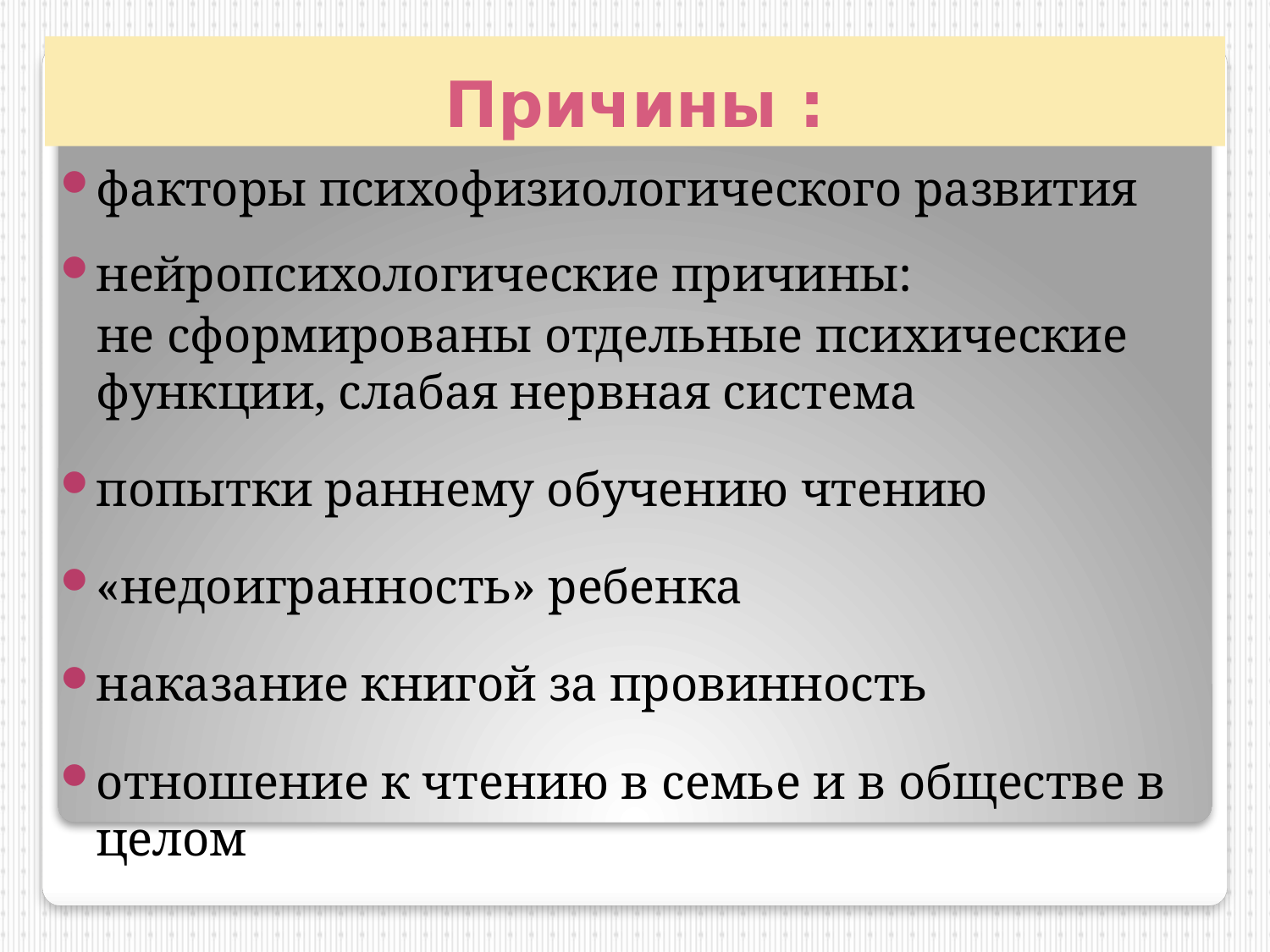

# Причины :
факторы психофизиологического развития

нейропсихологические причины:
   не сформированы отдельные психические функции, слабая нервная система

попытки раннему обучению чтению

«недоигранность» ребенка

наказание книгой за провинность

отношение к чтению в семье и в обществе в целом